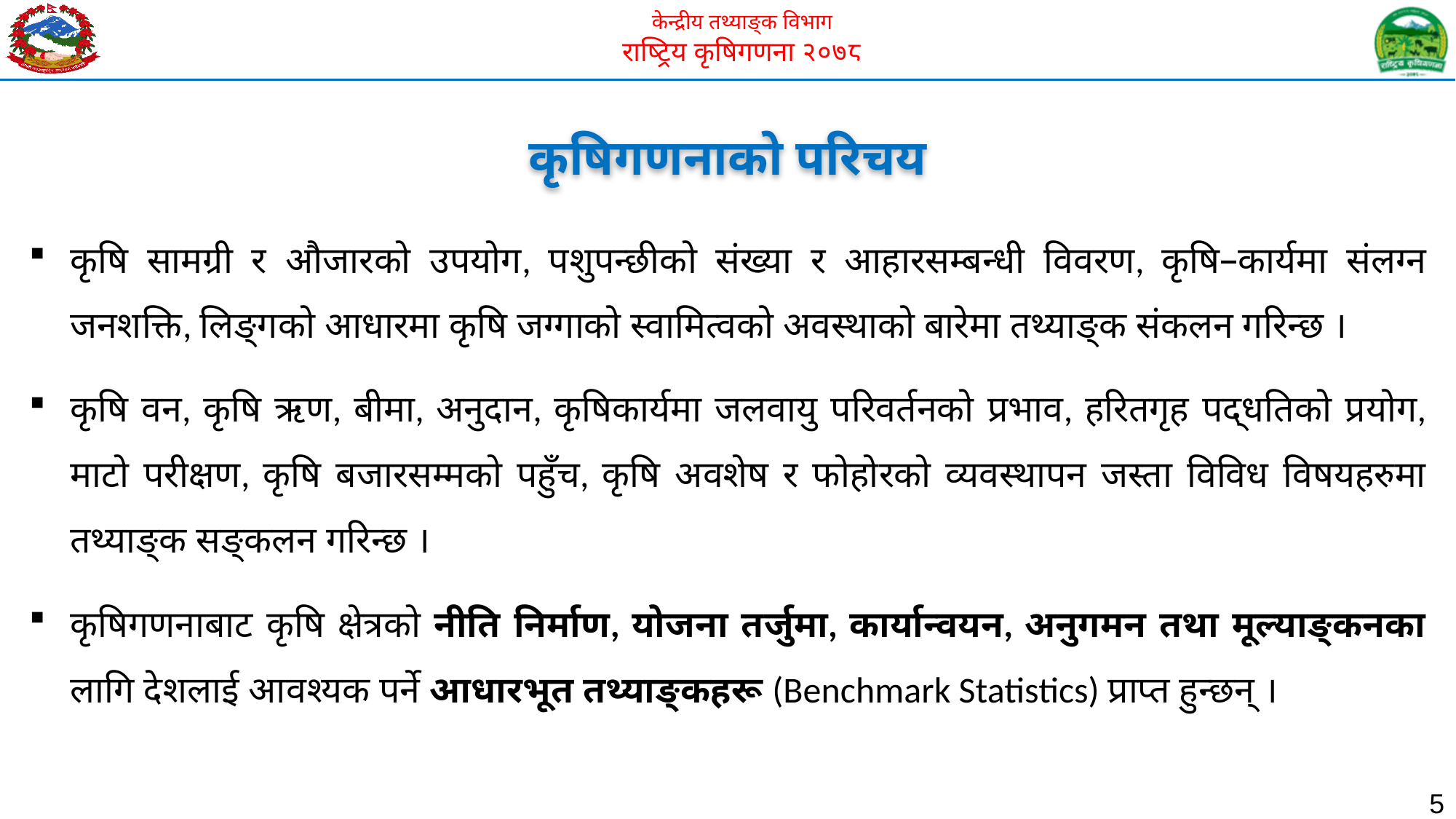

# कृषिगणनाको परिचय
कृषि सामग्री र औजारको उपयोग, पशुपन्छीको संख्या र आहारसम्बन्धी विवरण, कृषि–कार्यमा संलग्न जनशक्ति, लिङ्गको आधारमा कृषि जग्गाको स्वामित्वको अवस्थाको बारेमा तथ्याङ्क संकलन गरिन्छ ।
कृषि वन, कृषि ऋण, बीमा, अनुदान, कृषिकार्यमा जलवायु परिवर्तनको प्रभाव, हरितगृह पद्धतिको प्रयोग, माटो परीक्षण, कृषि बजारसम्मको पहुँच, कृषि अवशेष र फोहोरको व्यवस्थापन जस्ता विविध विषयहरुमा तथ्याङ्क सङ्कलन गरिन्छ ।
कृषिगणनाबाट कृषि क्षेत्रको नीति निर्माण, योजना तर्जुमा, कार्यान्वयन, अनुगमन तथा मूल्याङ्कनका लागि देशलाई आवश्यक पर्ने आधारभूत तथ्याङ्कहरू (Benchmark Statistics) प्राप्त हुन्छन् ।

5